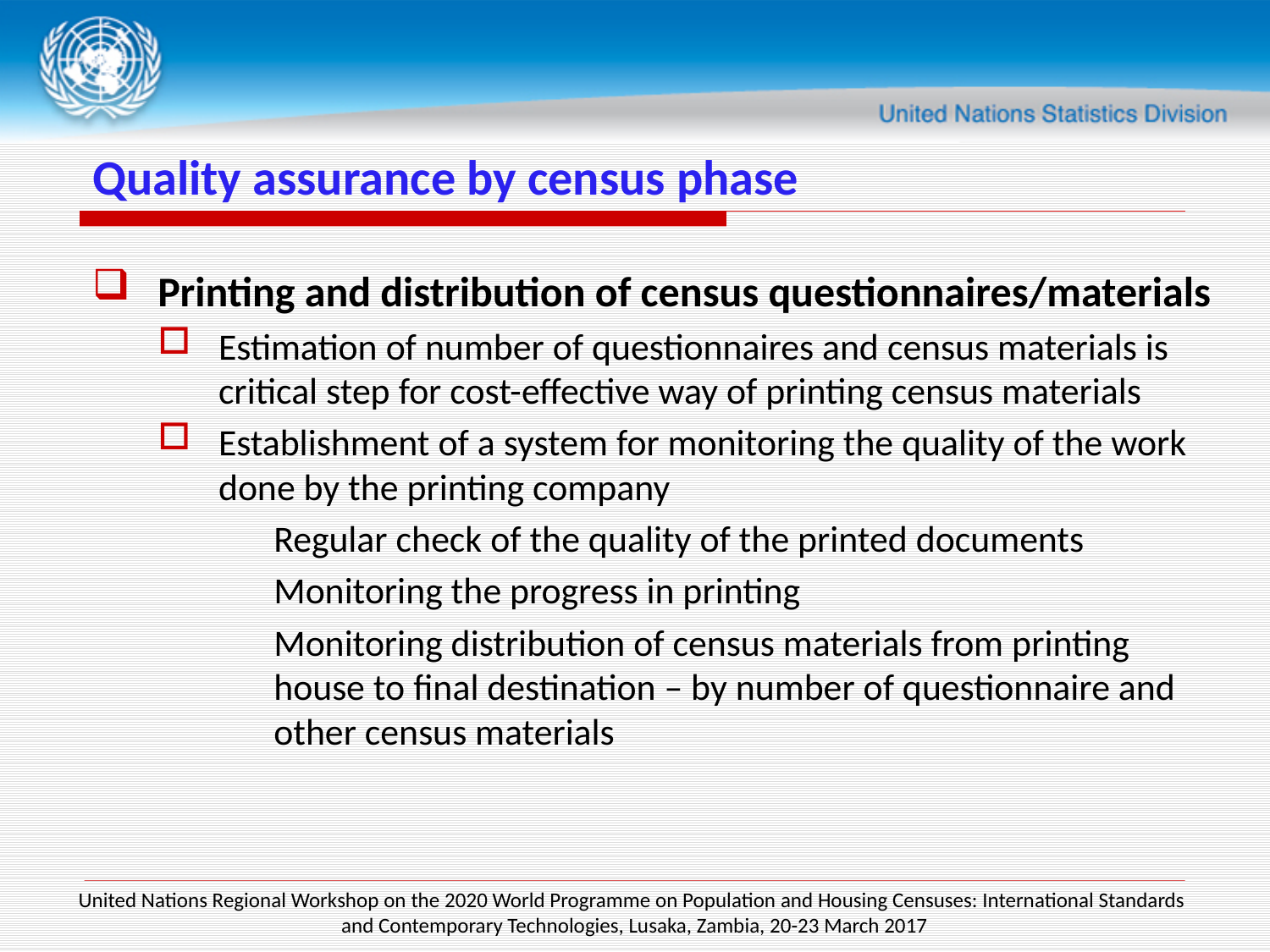

# Quality assurance by census phase
Printing and distribution of census questionnaires/materials
Estimation of number of questionnaires and census materials is critical step for cost-effective way of printing census materials
Establishment of a system for monitoring the quality of the work done by the printing company
Regular check of the quality of the printed documents
Monitoring the progress in printing
Monitoring distribution of census materials from printing house to final destination – by number of questionnaire and other census materials